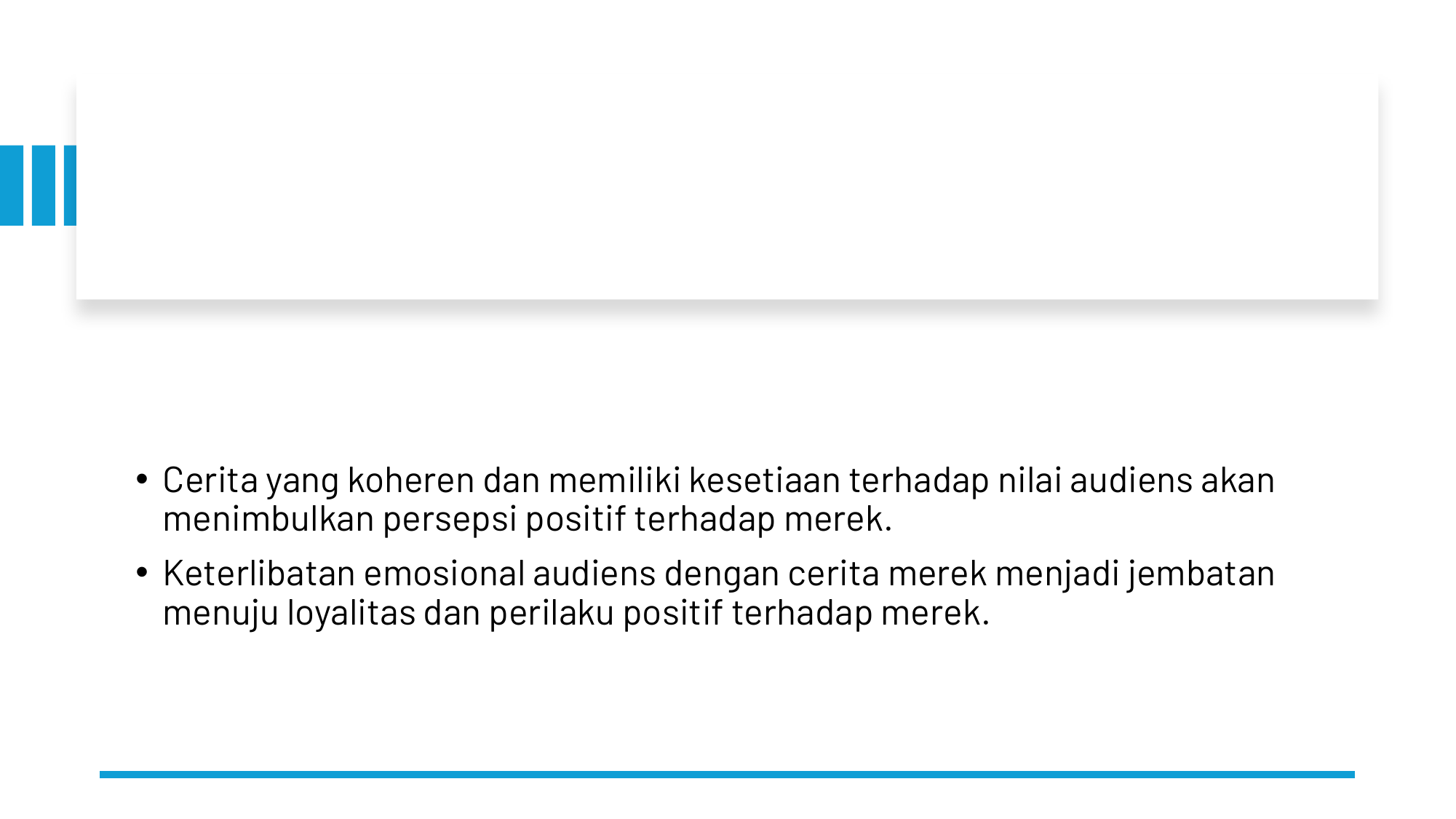

#

Cerita yang koheren dan memiliki kesetiaan terhadap nilai audiens akan menimbulkan persepsi positif terhadap merek.
Keterlibatan emosional audiens dengan cerita merek menjadi jembatan menuju loyalitas dan perilaku positif terhadap merek.